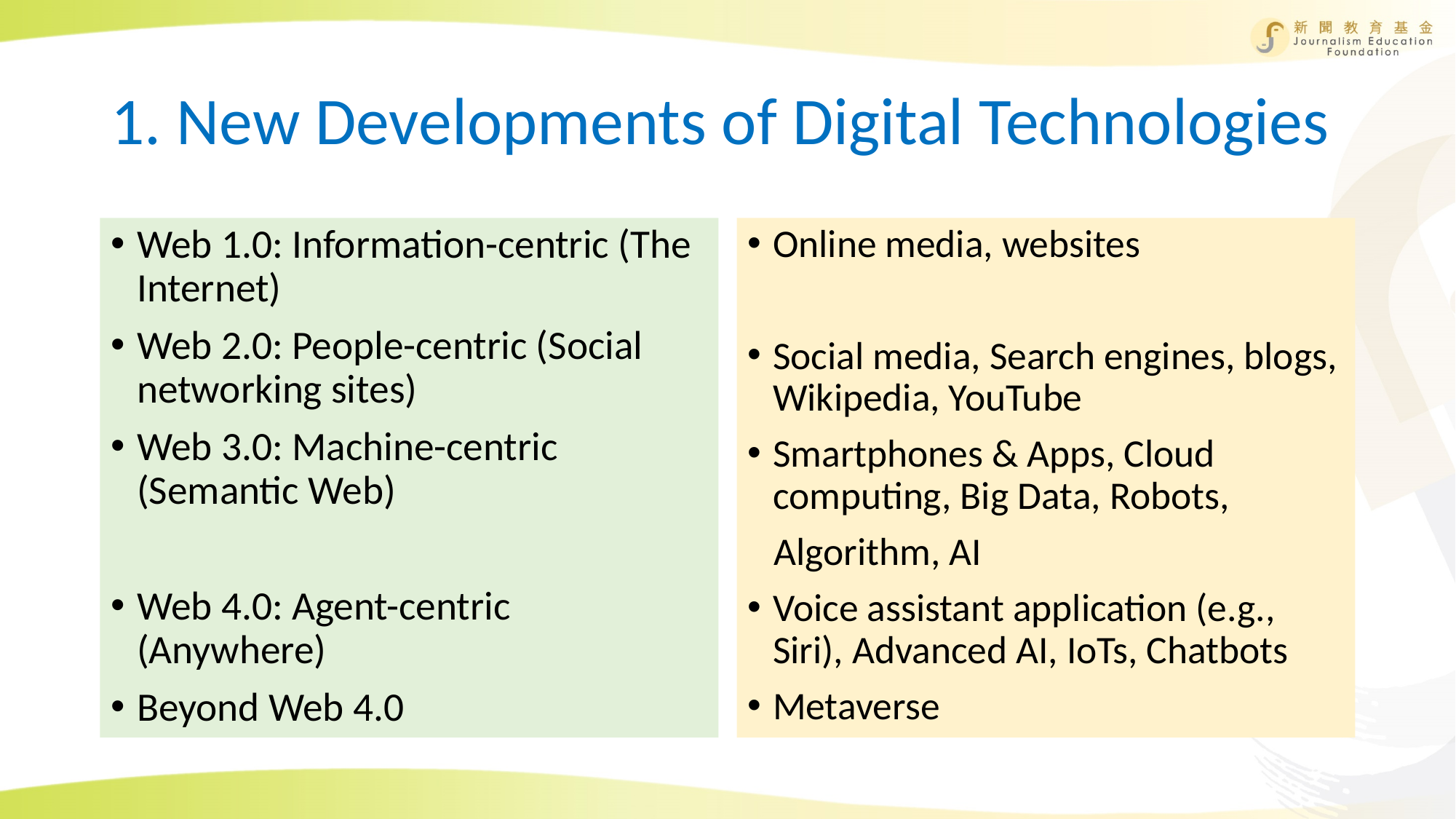

# 1. New Developments of Digital Technologies
Web 1.0: Information-centric (The Internet)
Web 2.0: People-centric (Social networking sites)
Web 3.0: Machine-centric (Semantic Web)

Web 4.0: Agent-centric (Anywhere)
Beyond Web 4.0

Online media, websites

Social media, Search engines, blogs, Wikipedia, YouTube
Smartphones & Apps, Cloud computing, Big Data, Robots,
   Algorithm, AI
Voice assistant application (e.g., Siri), Advanced AI, IoTs, Chatbots
Metaverse